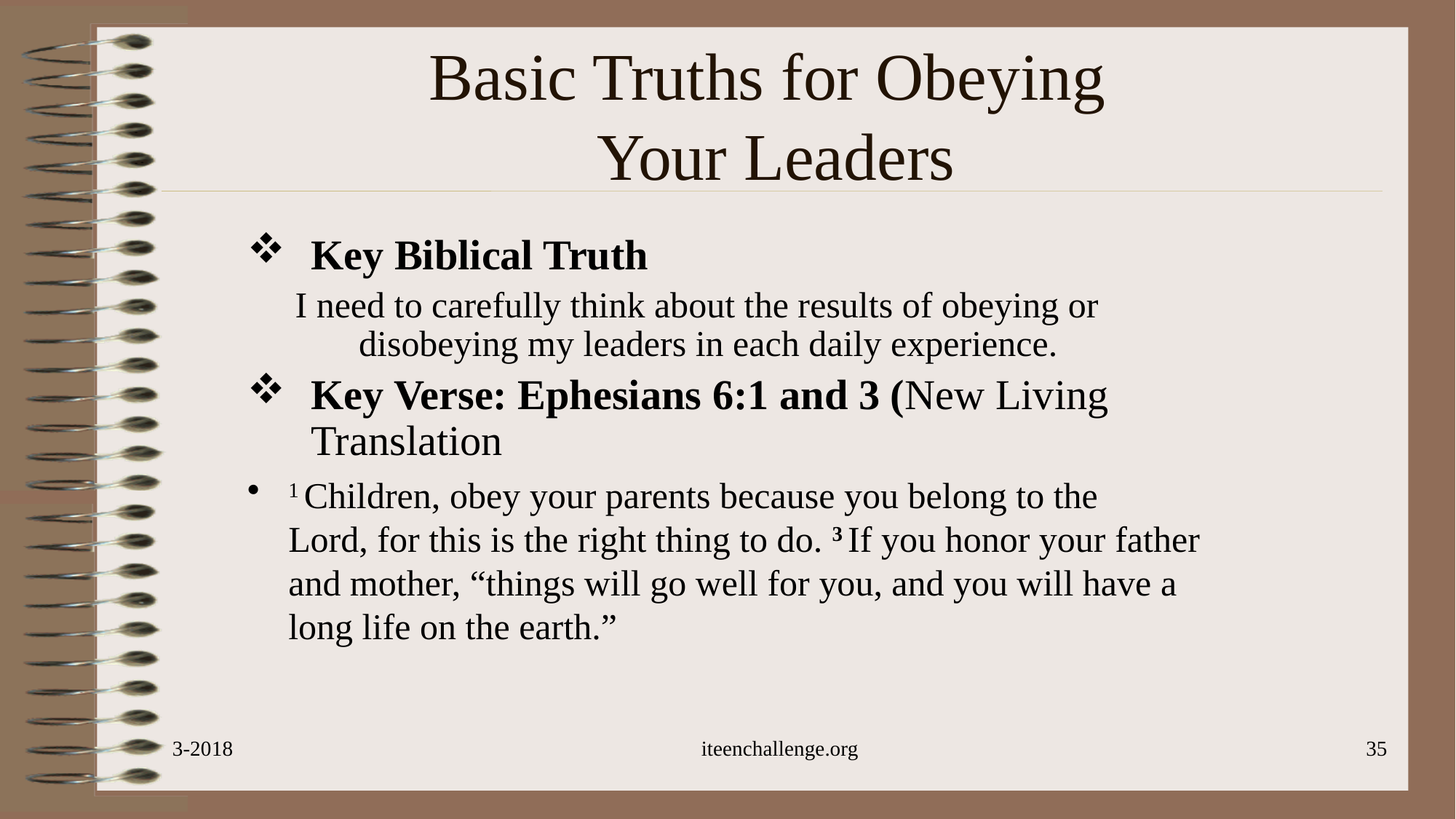

# Basic Truths for Obeying Your Leaders
Key Biblical Truth
I need to carefully think about the results of obeying or disobeying my leaders in each daily experience.
Key Verse: Ephesians 6:1 and 3 (New Living Translation
1 Children, obey your parents because you belong to the Lord, for this is the right thing to do. 3 If you honor your father and mother, “things will go well for you, and you will have a long life on the earth.”

3-2018
iteenchallenge.org
35